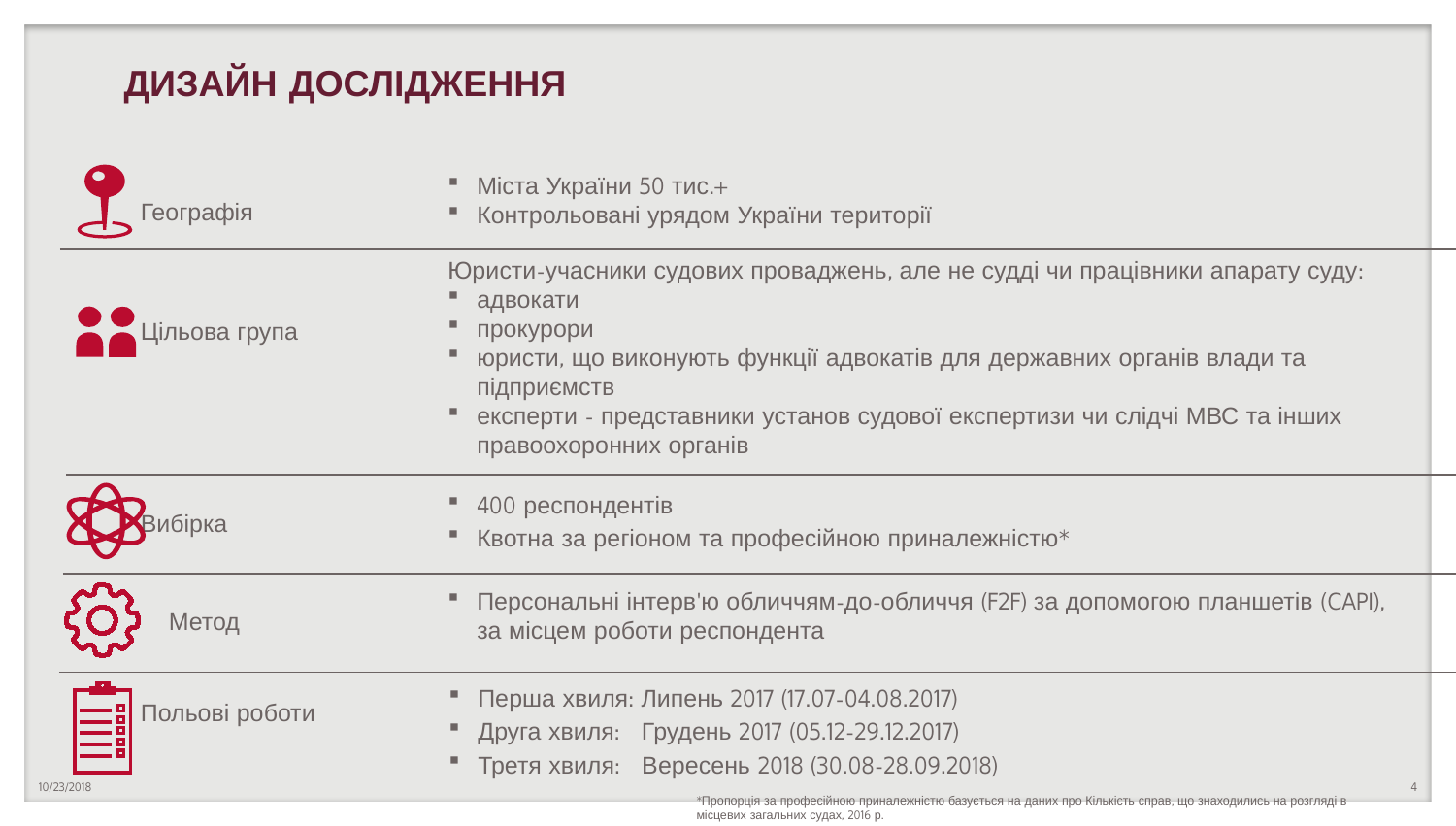

ДИЗАЙН ДОСЛІДЖЕННЯ
Міста України 50 тис.+
Контрольовані урядом України території

Географія
Юристи-учасники судових проваджень, але не судді чи працівники апарату суду:
адвокати
прокурори
юристи, що виконують функції адвокатів для державних органів влади та підприємств
експерти - представники установ судової експертизи чи слідчі МВС та інших правоохоронних органів

Цільова група
400 респондентів
Квотна за регіоном та професійною приналежністю*

Вибірка
Персональні інтерв'ю обличчям-до-обличчя (F2F) за допомогою планшетів (CAPI), за місцем роботи респондента

Метод
Перша хвиля: Липень 2017 (17.07-04.08.2017)
Друга хвиля:   Грудень 2017 (05.12-29.12.2017)
Третя хвиля:   Вересень 2018 (30.08-28.09.2018)

Польові роботи
10/23/2018
4
*Пропорція за професійною приналежністю базується на даних про Кількість справ, що знаходились на розгляді в місцевих загальних судах, 2016 р.